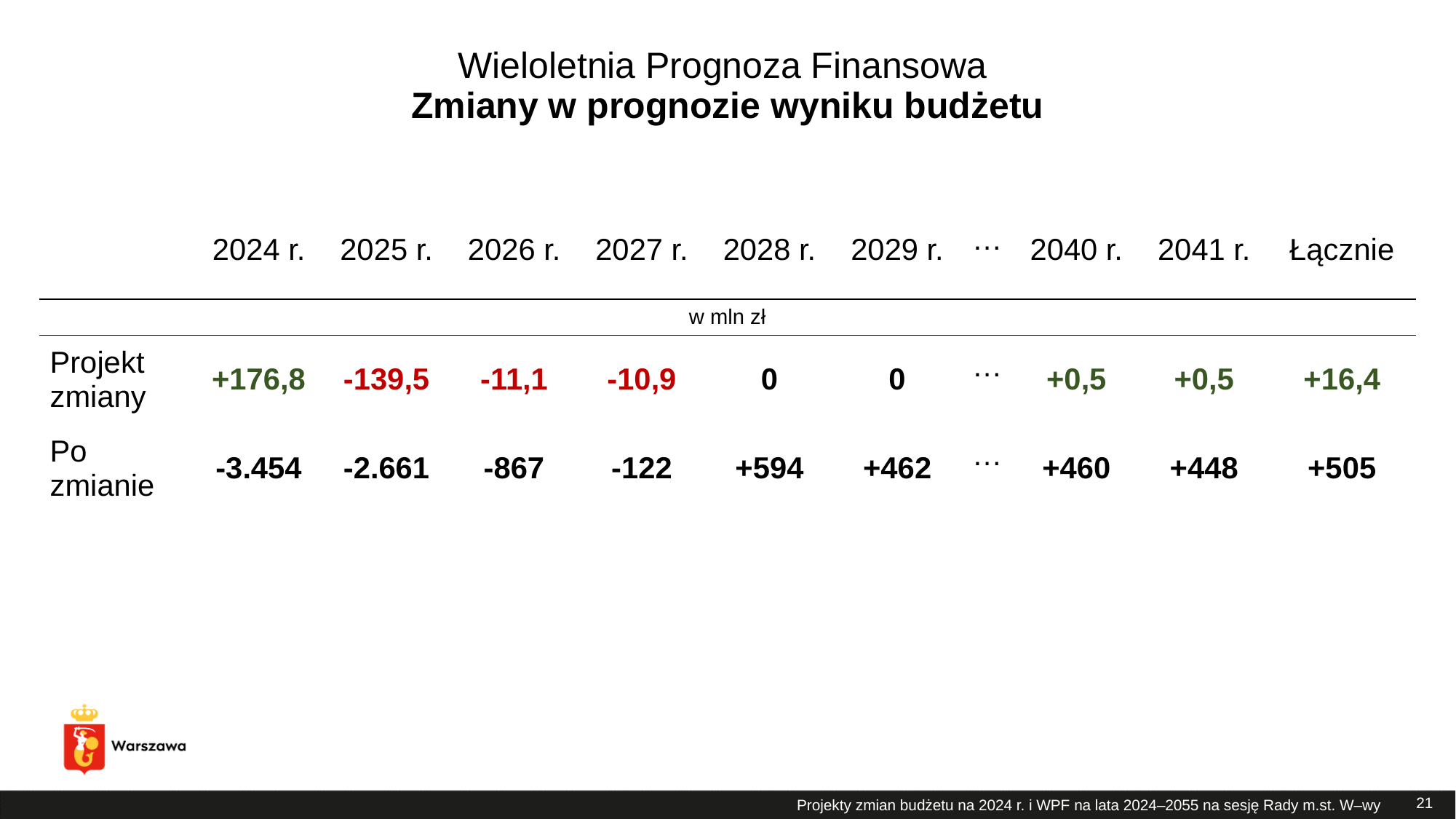

# Wieloletnia Prognoza Finansowa Zmiany w prognozie wyniku budżetu
|  | 2024 r. | 2025 r. | 2026 r. | 2027 r. | 2028 r. | 2029 r. | … | 2040 r. | 2041 r. | Łącznie |
| --- | --- | --- | --- | --- | --- | --- | --- | --- | --- | --- |
| w mln zł |  |  |  |  |  |  |  |  |  |  |
| Projekt zmiany | +176,8 | -139,5 | -11,1 | -10,9 | 0 | 0 | … | +0,5 | +0,5 | +16,4 |
| Po zmianie | -3.454 | -2.661 | -867 | -122 | +594 | +462 | … | +460 | +448 | +505 |
21
Projekty zmian budżetu na 2024 r. i WPF na lata 2024–2055 na sesję Rady m.st. W–wy